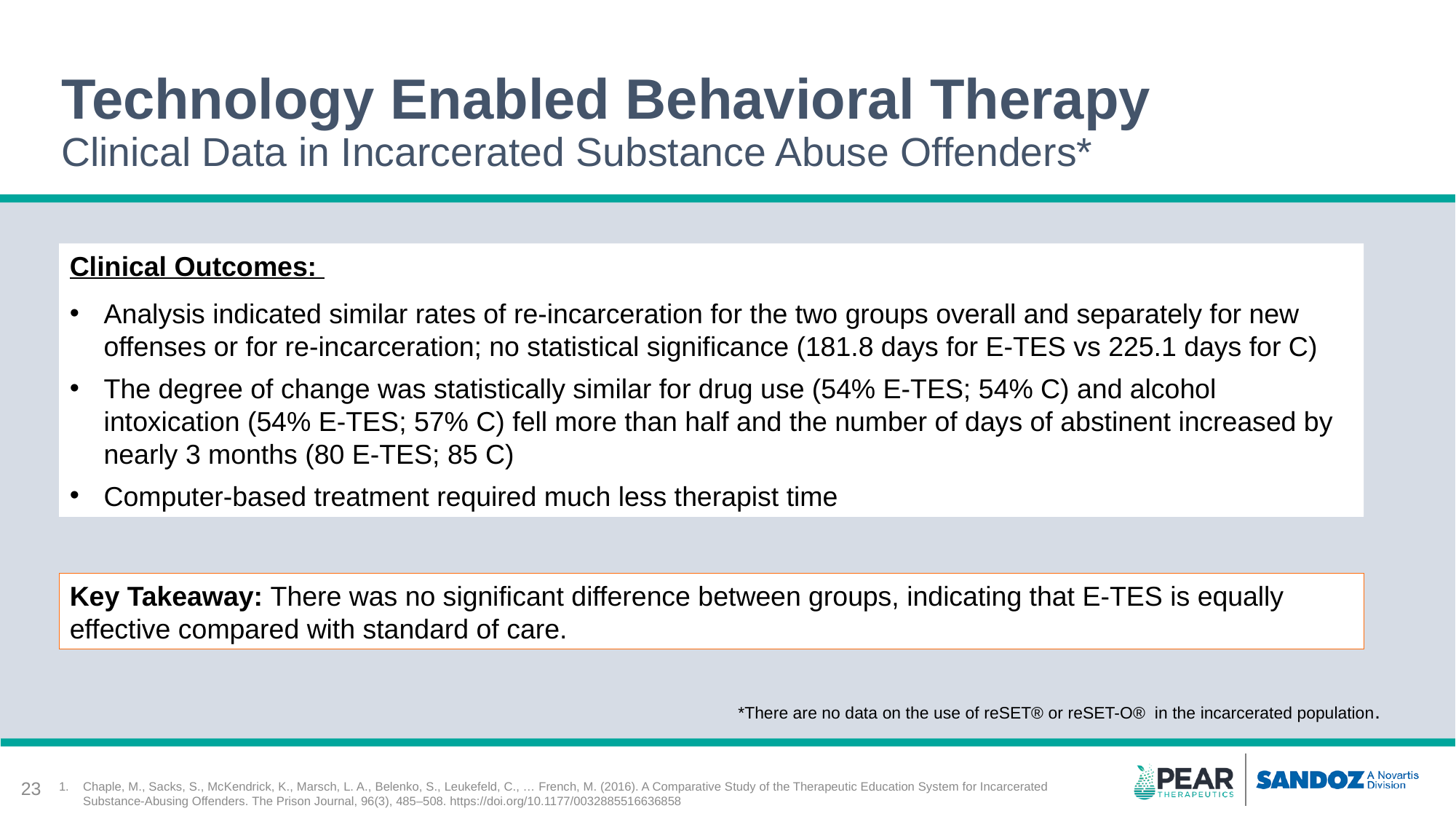

# Technology Enabled Behavioral Therapy Clinical Data in Incarcerated Substance Abuse Offenders*

Clinical Outcomes:
Analysis indicated similar rates of re-incarceration for the two groups overall and separately for new offenses or for re-incarceration; no statistical significance (181.8 days for E-TES vs 225.1 days for C)
The degree of change was statistically similar for drug use (54% E-TES; 54% C) and alcohol intoxication (54% E-TES; 57% C) fell more than half and the number of days of abstinent increased by nearly 3 months (80 E-TES; 85 C)
Computer-based treatment required much less therapist time
Key Takeaway: There was no significant difference between groups, indicating that E-TES is equally effective compared with standard of care.
*There are no data on the use of reSET® or reSET-O®  in the incarcerated population.
Chaple, M., Sacks, S., McKendrick, K., Marsch, L. A., Belenko, S., Leukefeld, C., … French, M. (2016). A Comparative Study of the Therapeutic Education System for Incarcerated Substance-Abusing Offenders. The Prison Journal, 96(3), 485–508. https://doi.org/10.1177/0032885516636858